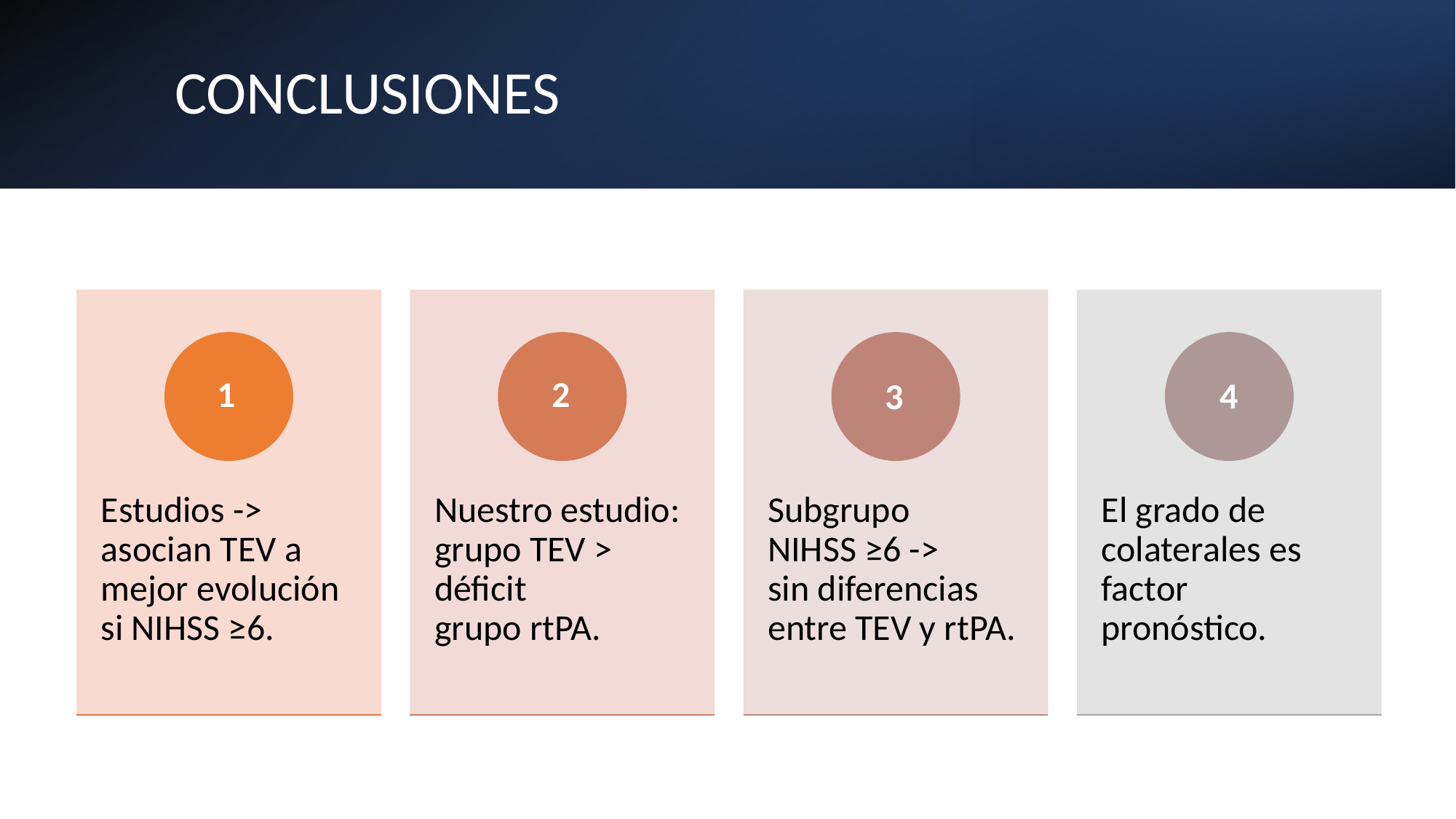

# CONCLUSIONES
Estudios -> asocian TEV a mejor evolución si NIHSS ≥6.

Nuestro estudio: grupo TEV > déficit grupo rtPA.

Subgrupo NIHSS ≥6 -> sin diferencias entre TEV y rtPA.

El grado de colaterales es factor pronóstico.

1
2
4
3
3